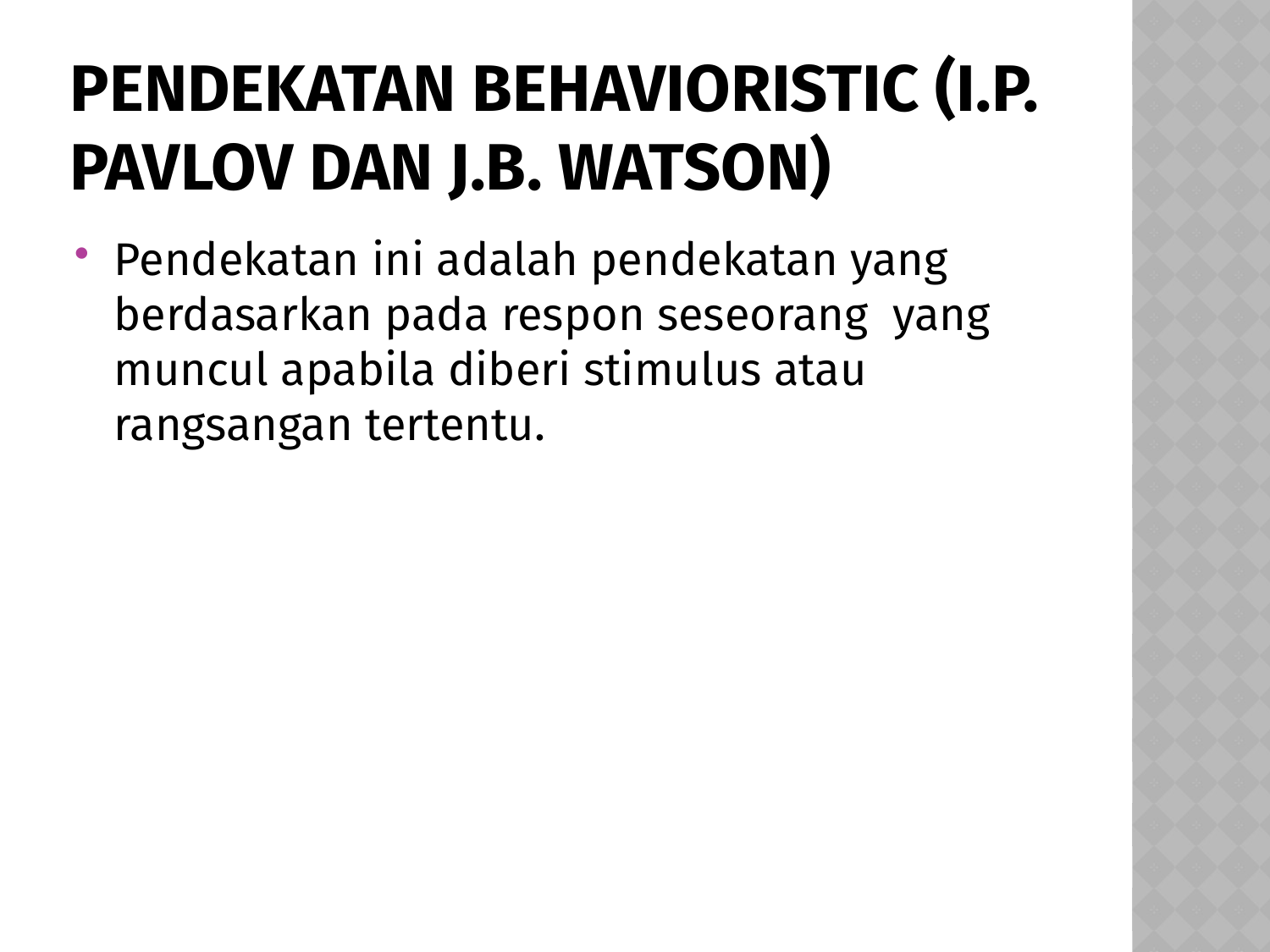

# PENDEKATAN BEHAVIORISTIC (I.P. PAVLOV DAN J.B. WATSON)
Pendekatan ini adalah pendekatan yang berdasarkan pada respon seseorang  yang muncul apabila diberi stimulus atau rangsangan tertentu.